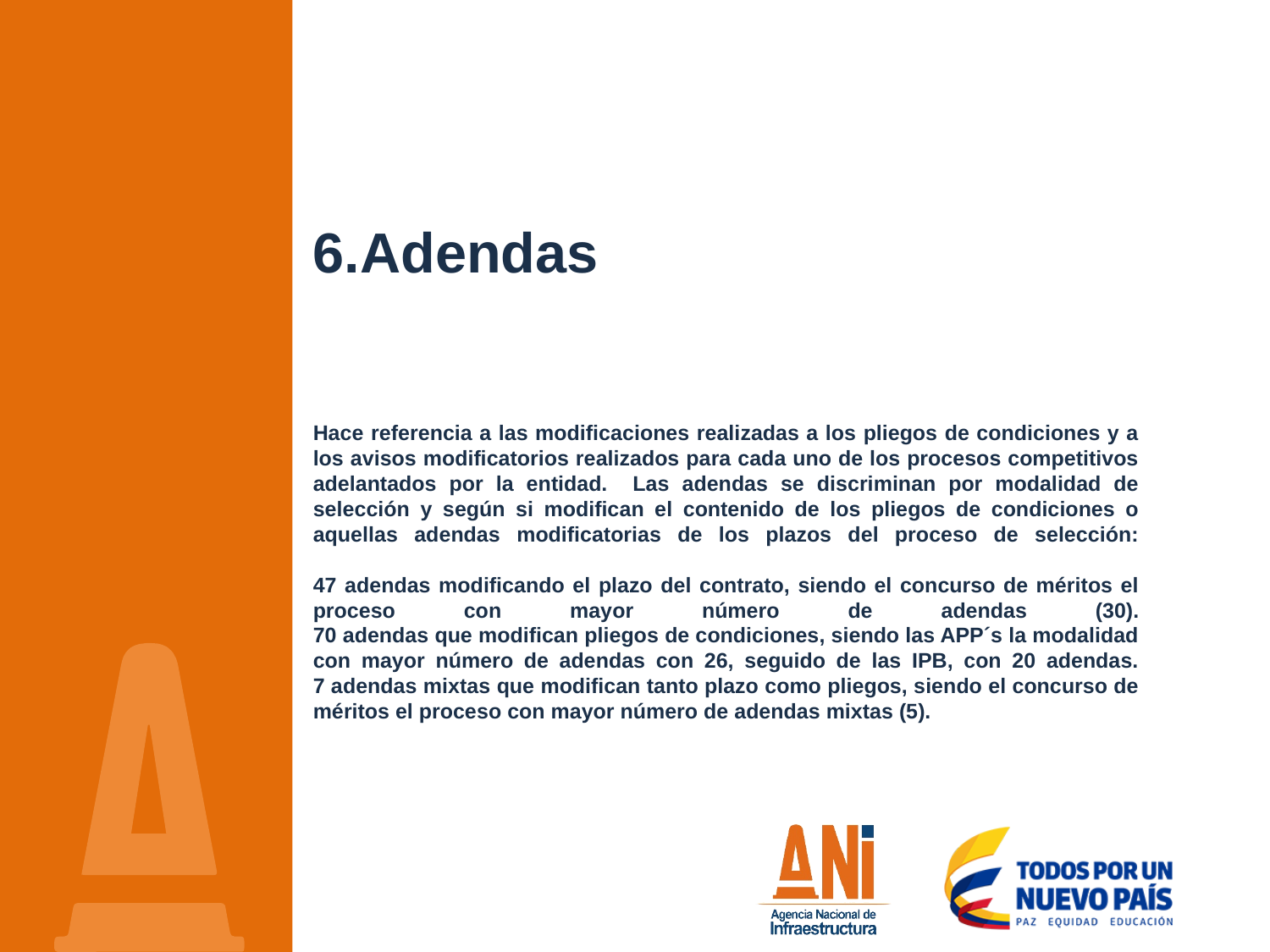

# 6.Adendas Hace referencia a las modificaciones realizadas a los pliegos de condiciones y a los avisos modificatorios realizados para cada uno de los procesos competitivos adelantados por la entidad.  Las adendas se discriminan por modalidad de selección y según si modifican el contenido de los pliegos de condiciones o aquellas adendas modificatorias de los plazos del proceso de selección: 47 adendas modificando el plazo del contrato, siendo el concurso de méritos el proceso con mayor número de adendas (30). 70 adendas que modifican pliegos de condiciones, siendo las APP´s la modalidad con mayor número de adendas con 26, seguido de las IPB, con 20 adendas. 7 adendas mixtas que modifican tanto plazo como pliegos, siendo el concurso de méritos el proceso con mayor número de adendas mixtas (5).